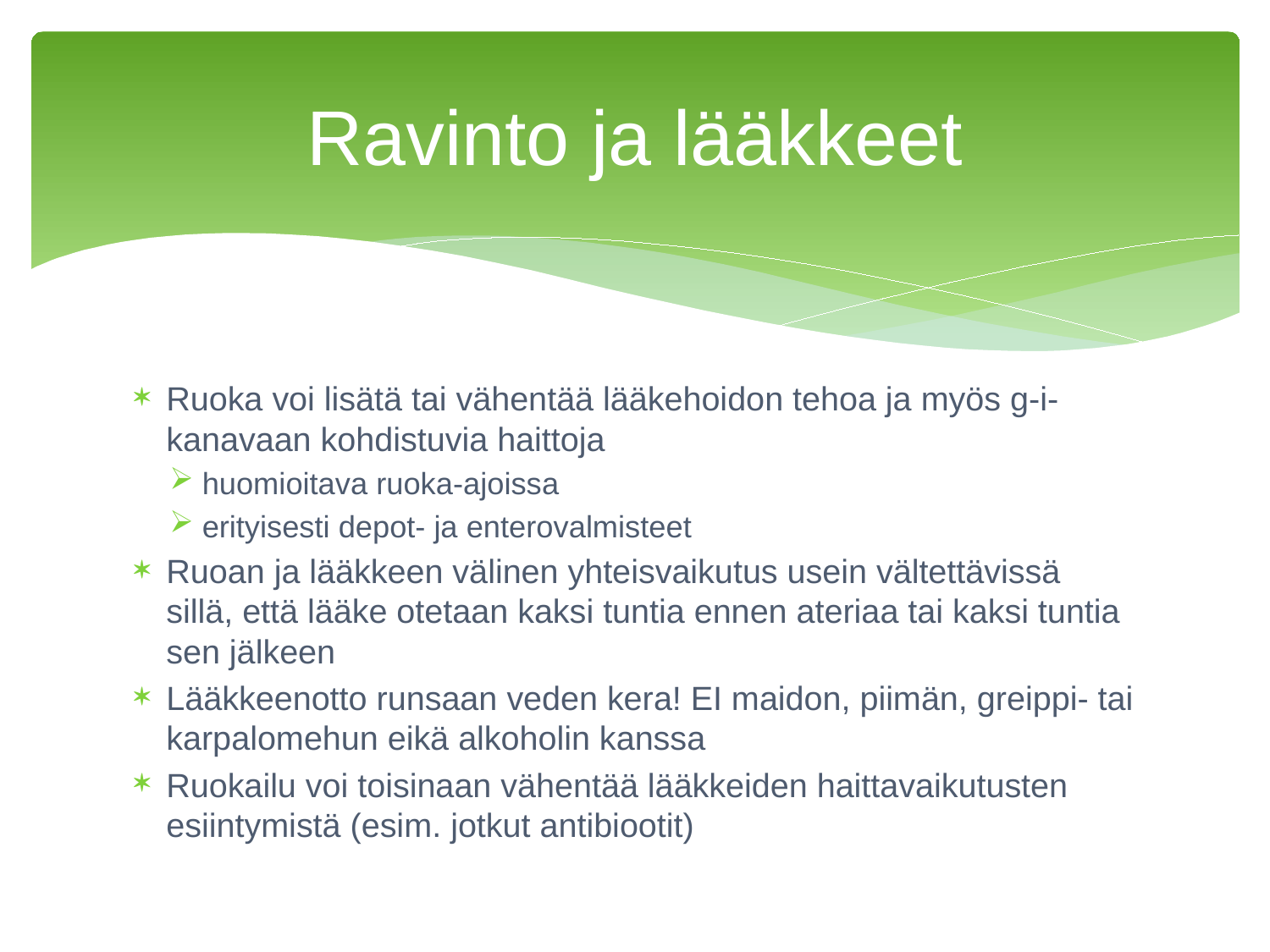

# Ravinto ja lääkkeet
Ruoka voi lisätä tai vähentää lääkehoidon tehoa ja myös g-i-kanavaan kohdistuvia haittoja
huomioitava ruoka-ajoissa
erityisesti depot- ja enterovalmisteet
Ruoan ja lääkkeen välinen yhteisvaikutus usein vältettävissä sillä, että lääke otetaan kaksi tuntia ennen ateriaa tai kaksi tuntia sen jälkeen
Lääkkeenotto runsaan veden kera! EI maidon, piimän, greippi- tai karpalomehun eikä alkoholin kanssa
Ruokailu voi toisinaan vähentää lääkkeiden haittavaikutusten esiintymistä (esim. jotkut antibiootit)